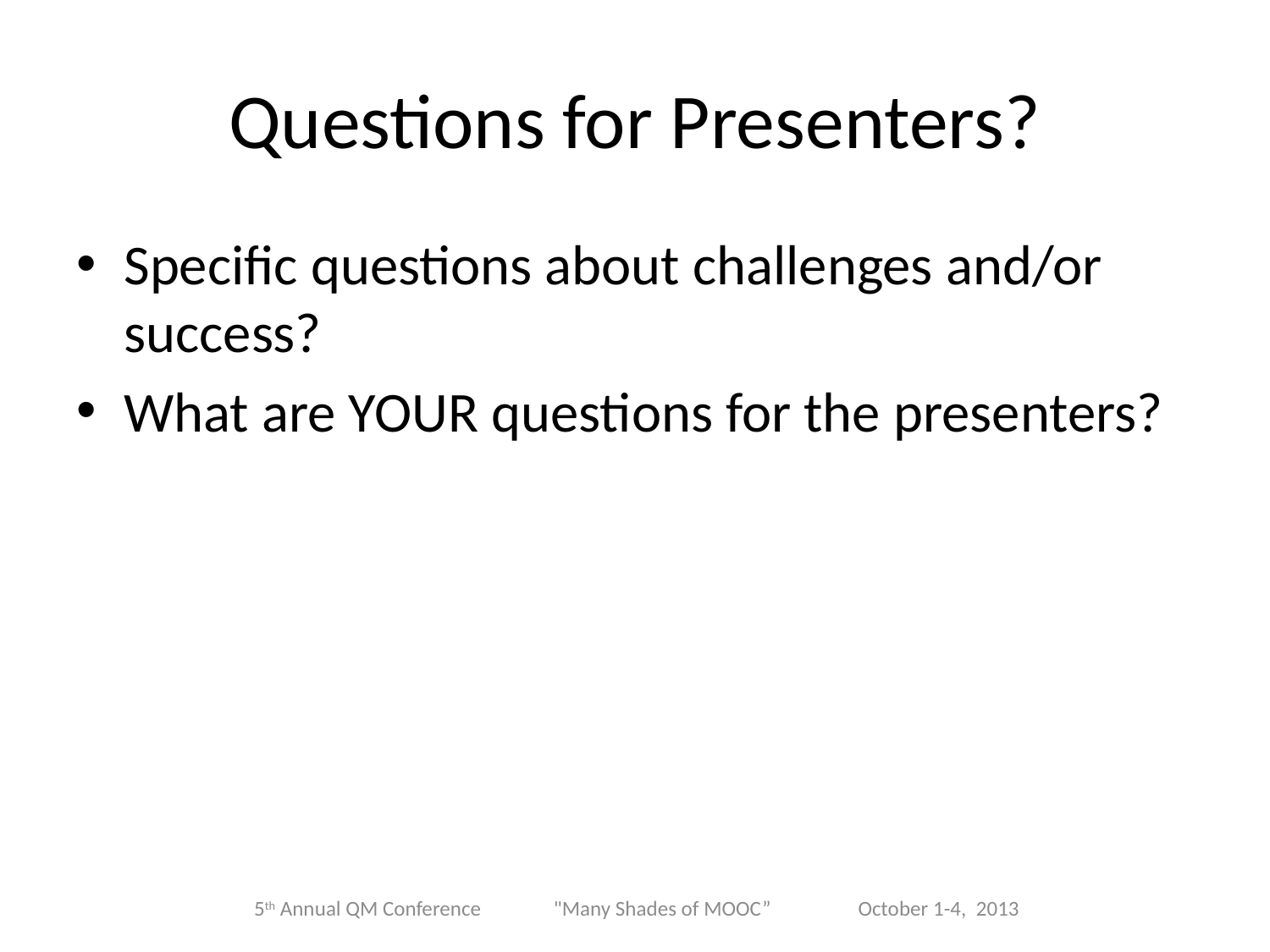

# Questions for Presenters?
Specific questions about challenges and/or success?
What are YOUR questions for the presenters?
5th Annual QM Conference               "Many Shades of MOOC”                  October 1-4,  2013